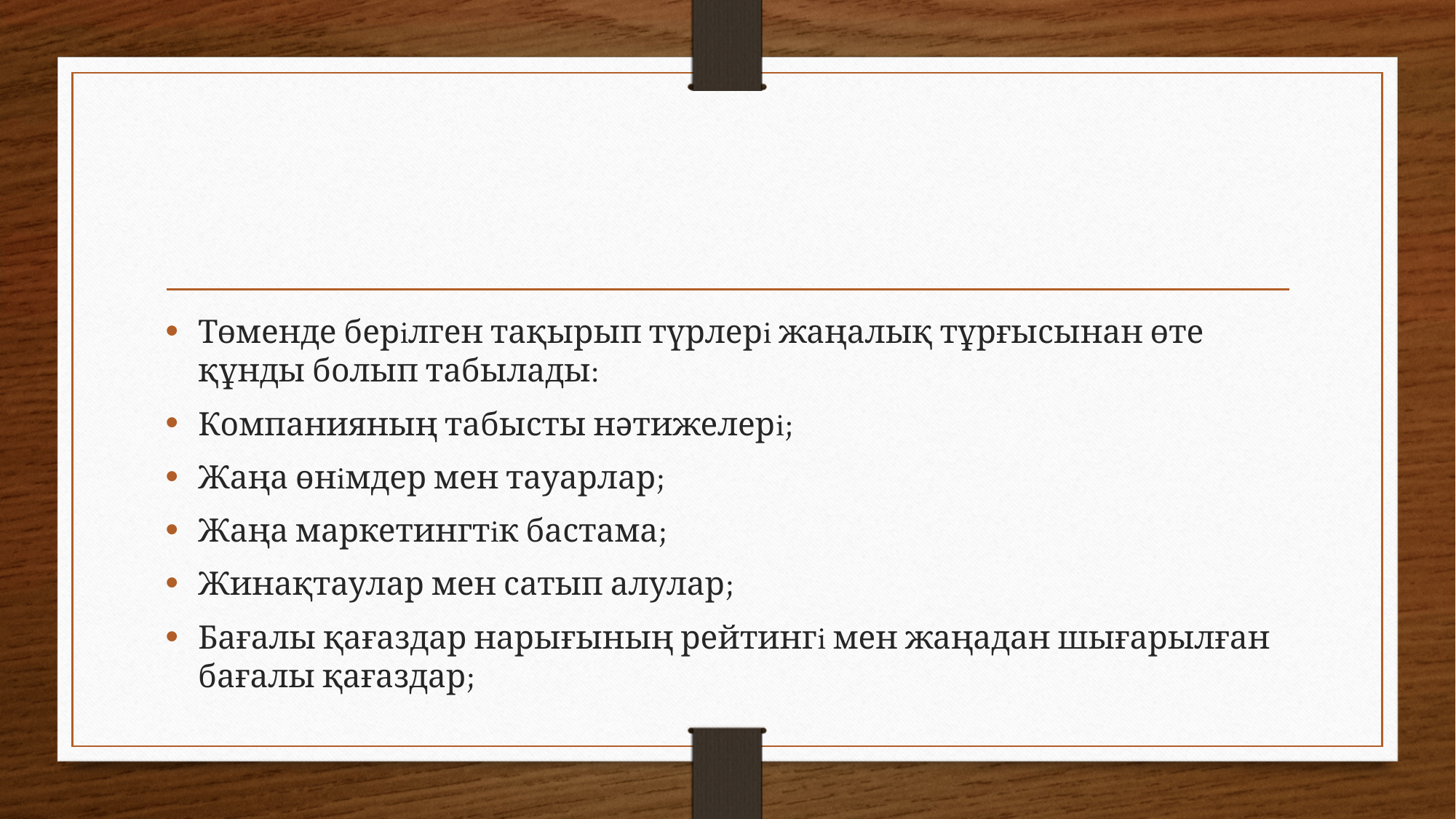

#
Төменде берiлген тақырып түрлерi жаңалық тұрғысынан өте құнды болып табылады:
Компанияның табысты нәтижелерi;
Жаңа өнiмдер мен тауарлар;
Жаңа маркетингтiк бастама;
Жинақтаулар мен сатып алулар;
Бағалы қағаздар нарығының рейтингi мен жаңадан шығарылған бағалы қағаздар;